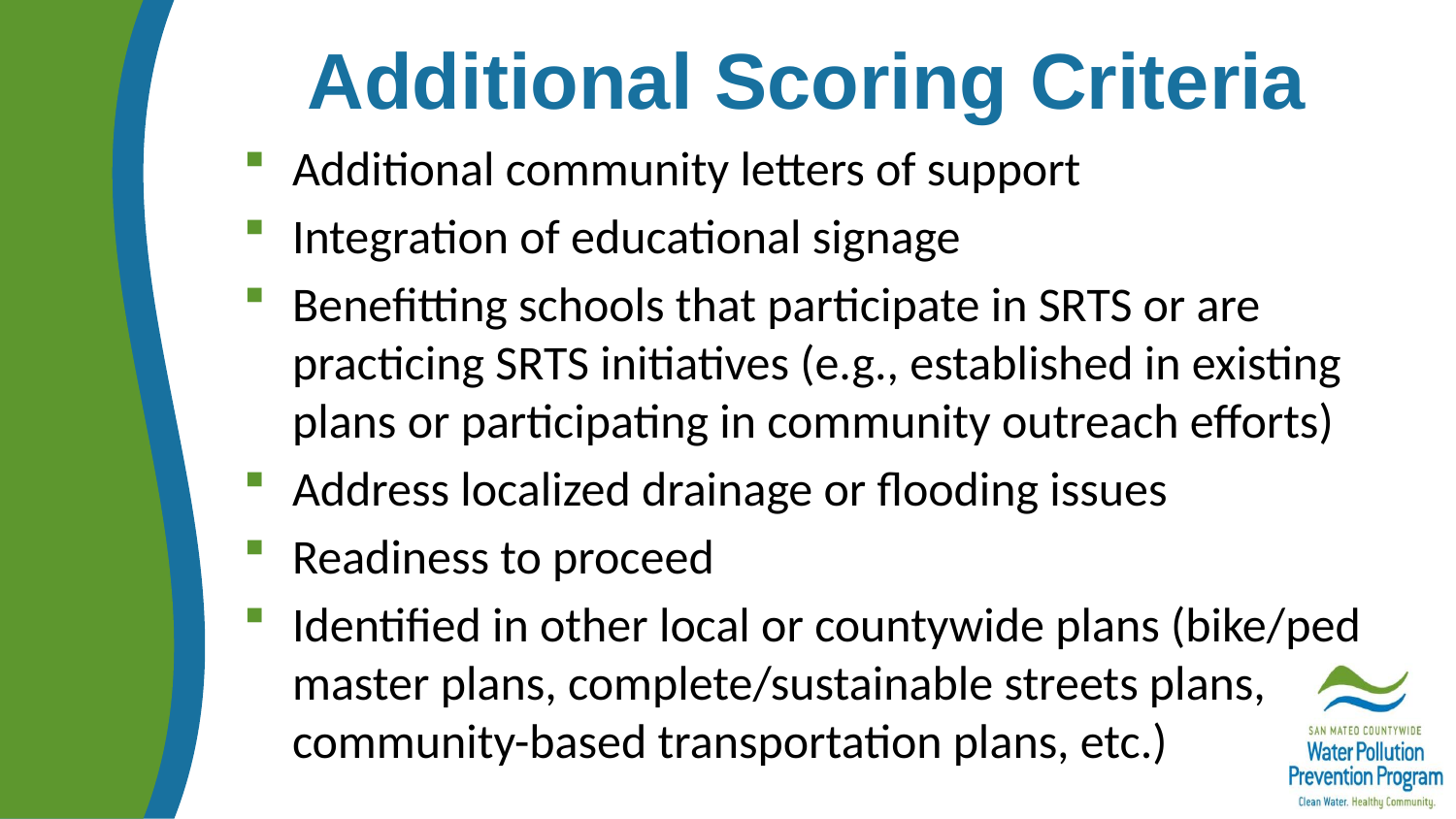

# Additional Scoring Criteria
Additional community letters of support
Integration of educational signage
Benefitting schools that participate in SRTS or are practicing SRTS initiatives (e.g., established in existing plans or participating in community outreach efforts)
Address localized drainage or flooding issues
Readiness to proceed
Identified in other local or countywide plans (bike/ped master plans, complete/sustainable streets plans, community-based transportation plans, etc.)